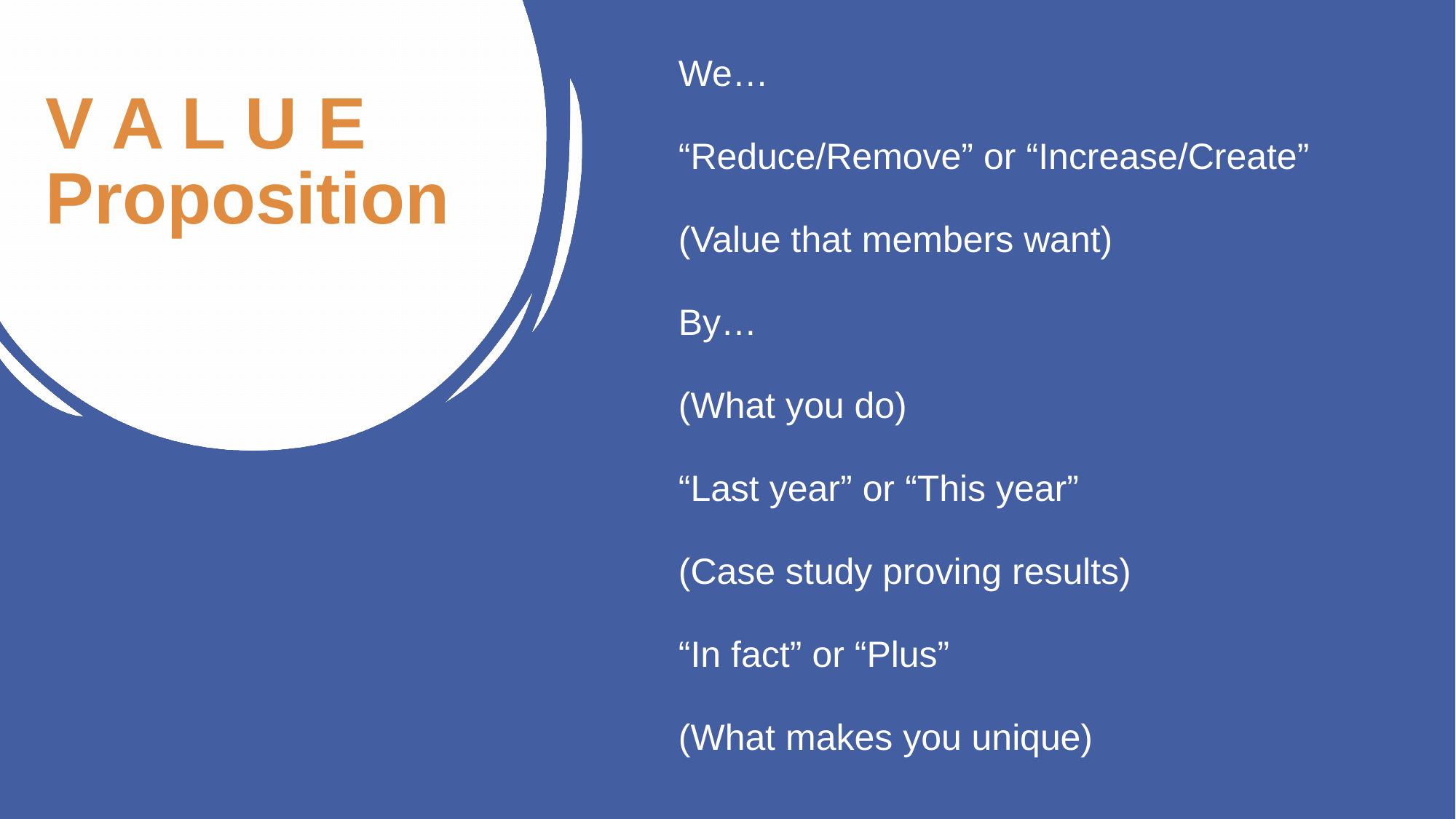

We…

“Reduce/Remove” or “Increase/Create”

(Value that members want)

By…

(What you do)

“Last year” or “This year”

(Case study proving results)

“In fact” or “Plus”

(What makes you unique)
# V A L U E Proposition